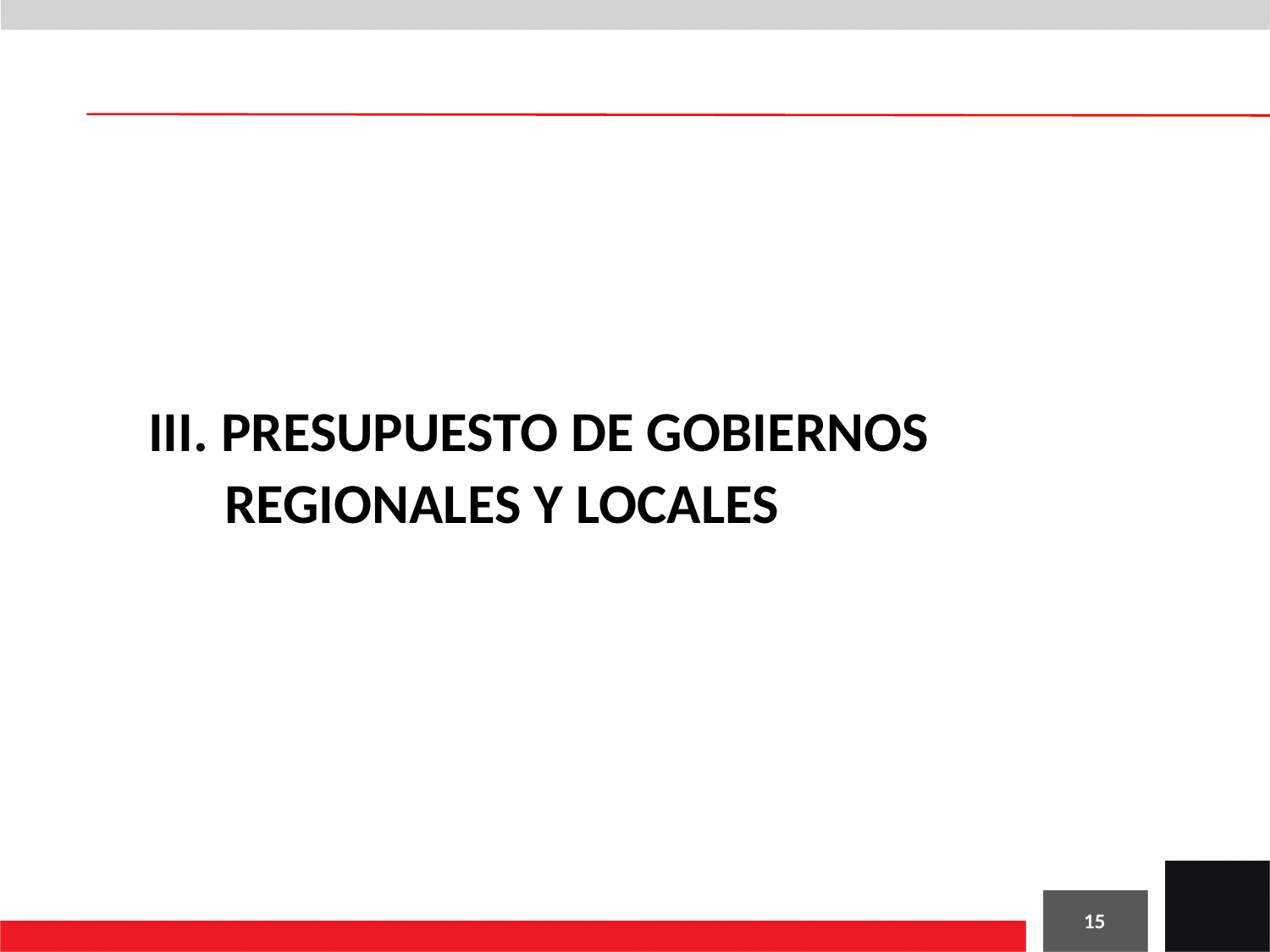

III. PRESUPUESTO DE GOBIERNOS
      REGIONALES Y LOCALES
15